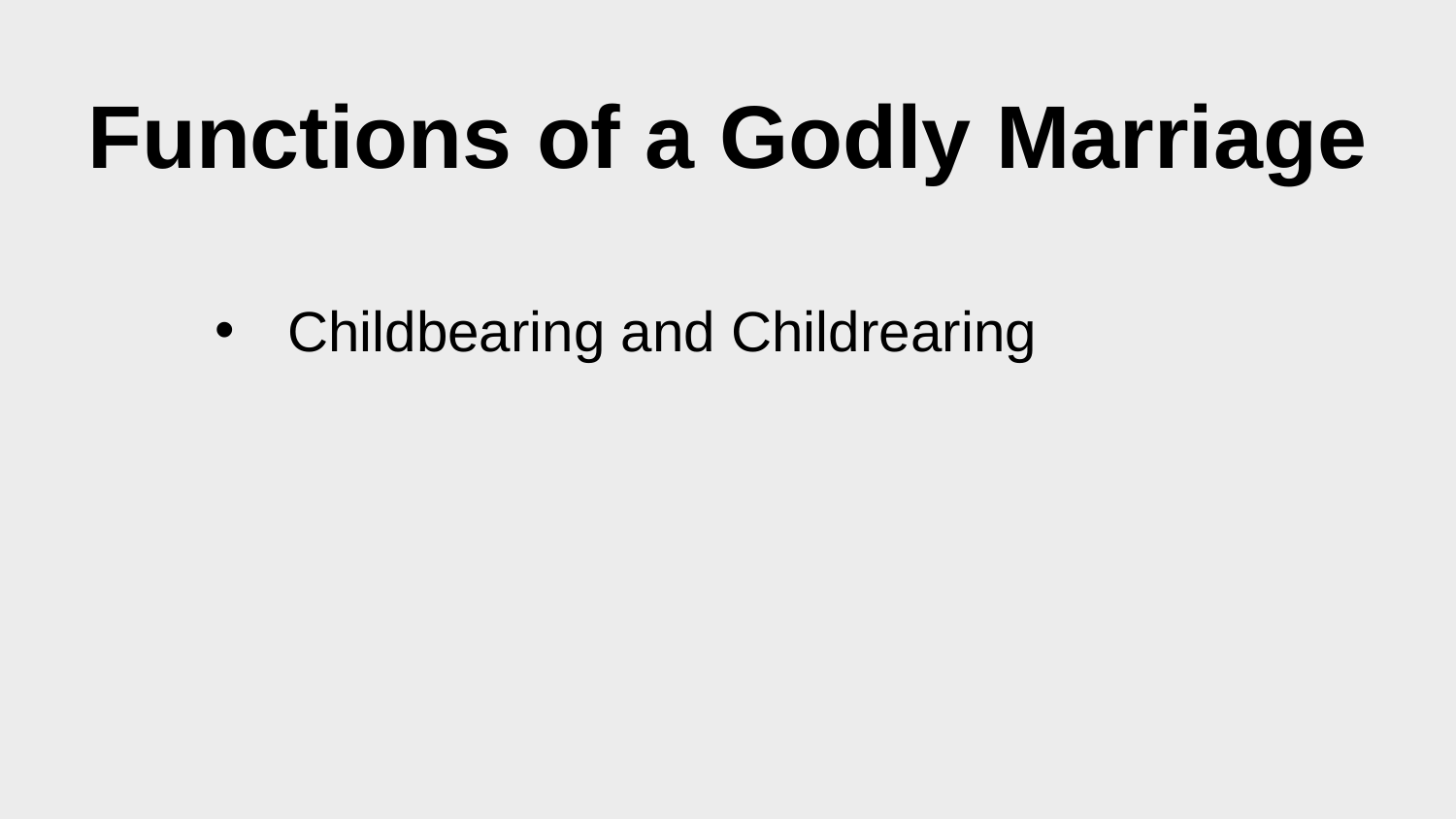

# Functions of a Godly Marriage
Childbearing and Childrearing